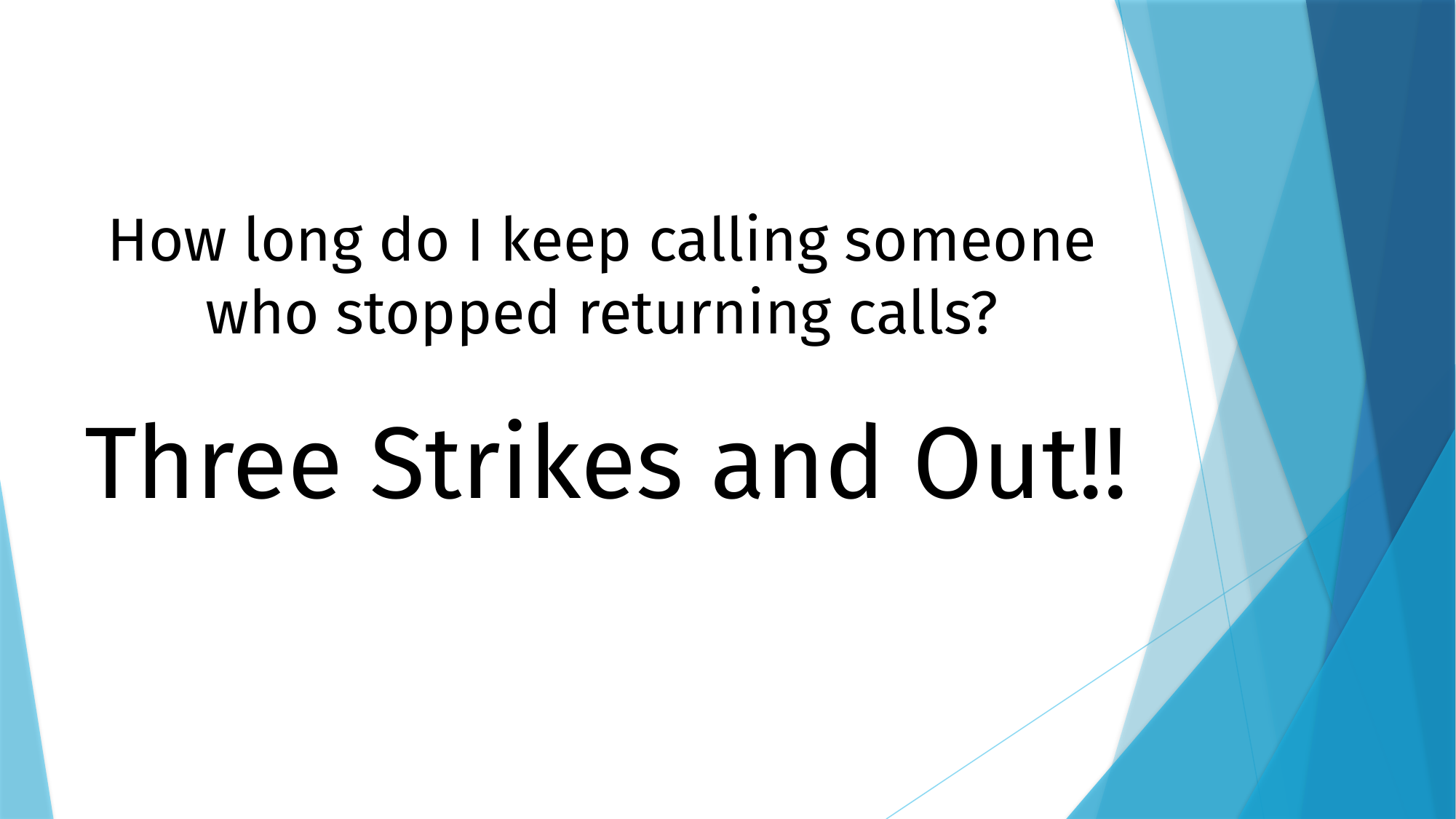

How long do I keep calling someone who stopped returning calls?
 Three Strikes and Out!!